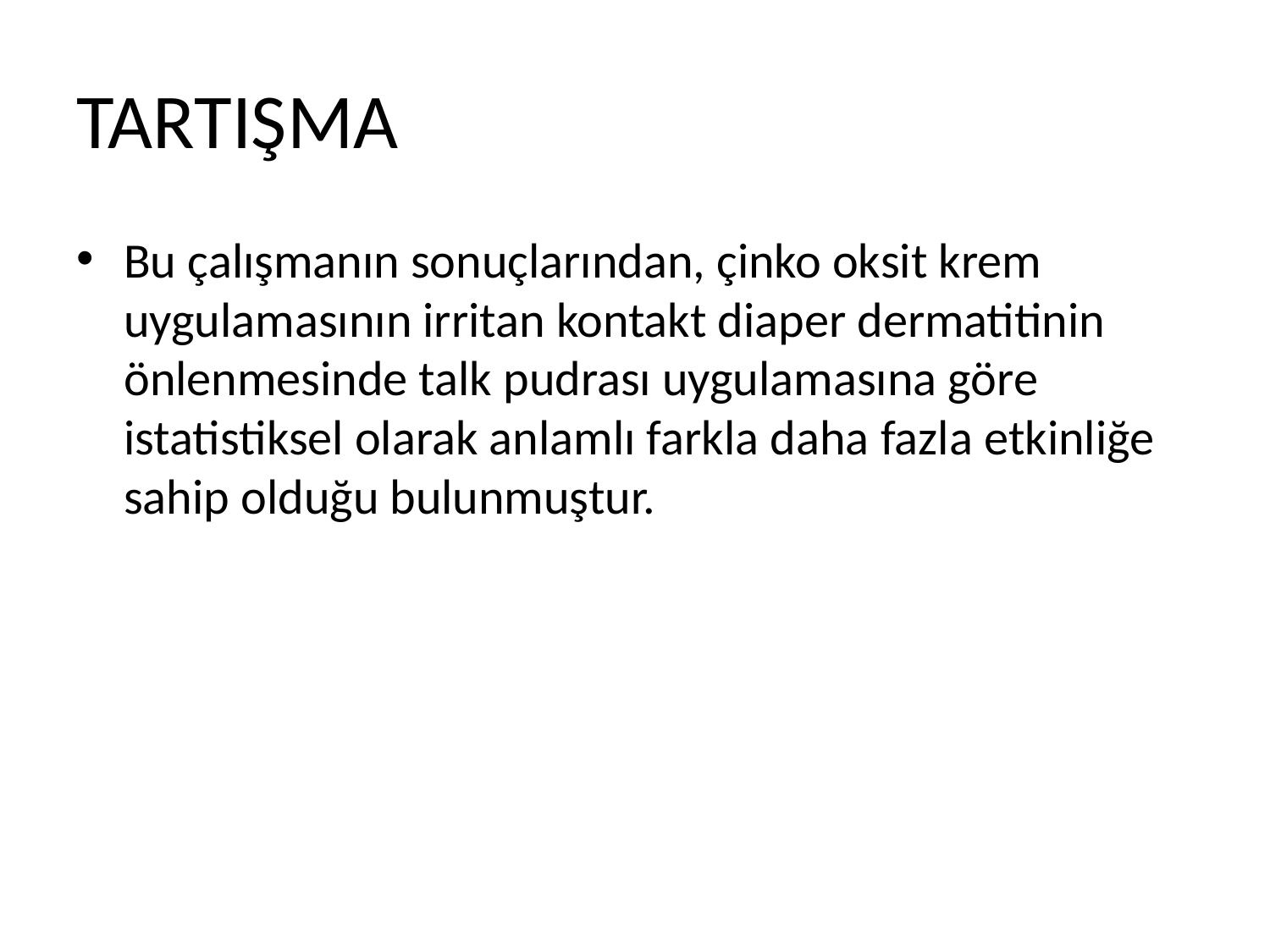

# TARTIŞMA
Bu çalışmanın sonuçlarından, çinko oksit krem ​​uygulamasının irritan kontakt diaper dermatitinin önlenmesinde talk pudrası uygulamasına göre istatistiksel olarak anlamlı farkla daha fazla etkinliğe sahip olduğu bulunmuştur.